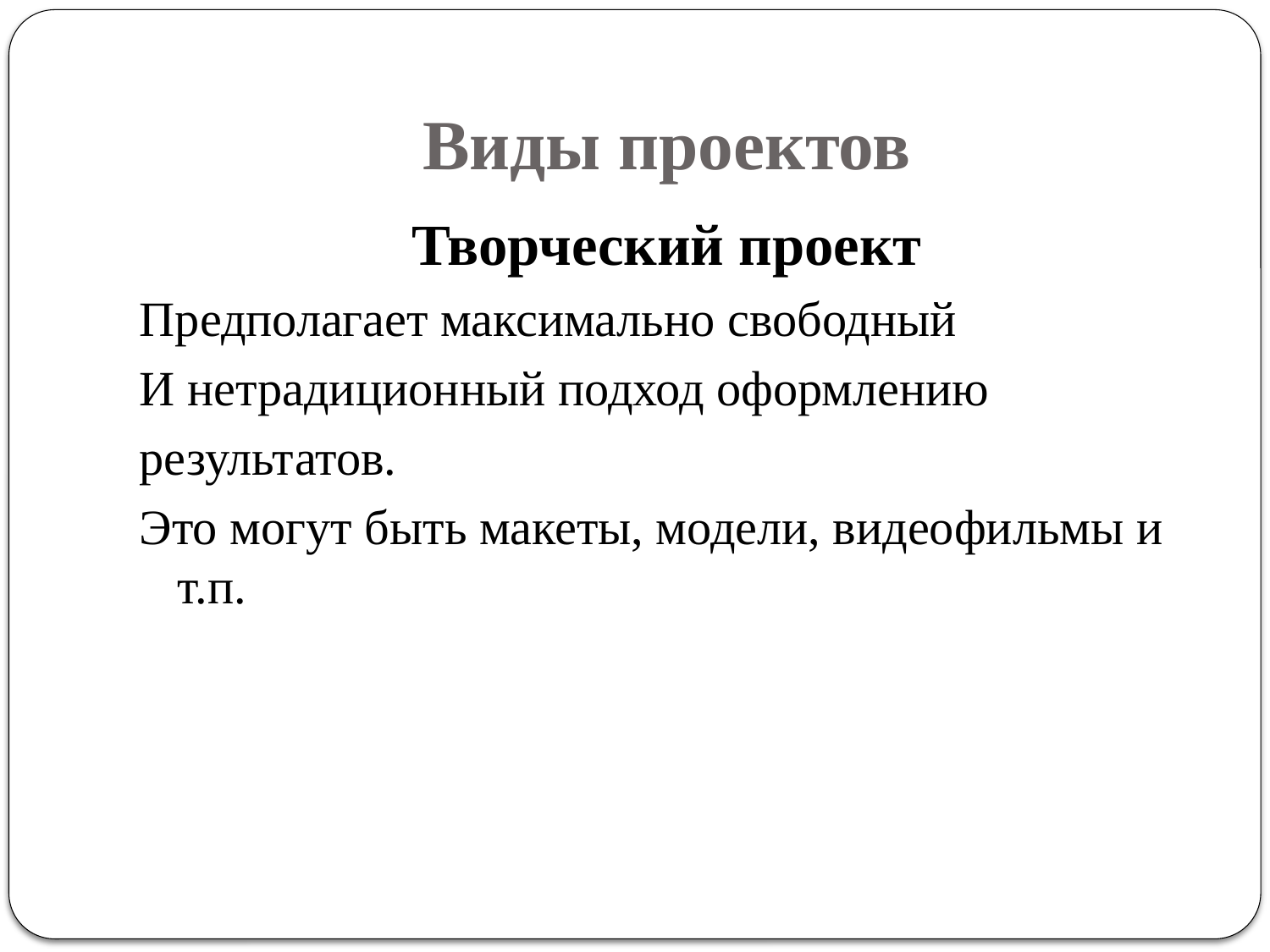

# Виды проектов
Творческий проект
Предполагает максимально свободный
И нетрадиционный подход оформлению
результатов.
Это могут быть макеты, модели, видеофильмы и т.п.